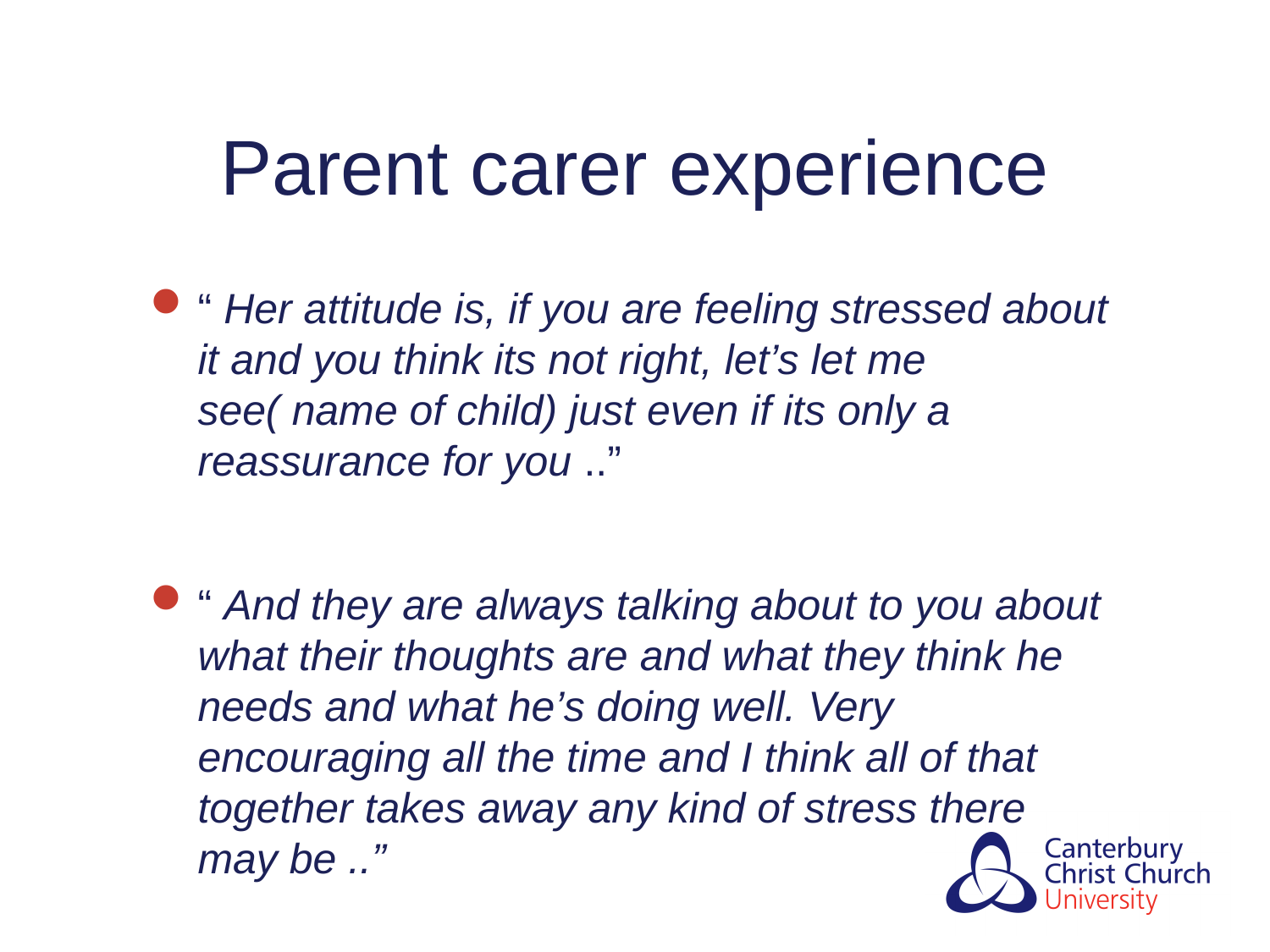

# Parent carer experience
“ Her attitude is, if you are feeling stressed about it and you think its not right, let’s let me see( name of child) just even if its only a reassurance for you ..”

“ And they are always talking about to you about what their thoughts are and what they think he needs and what he’s doing well. Very encouraging all the time and I think all of that together takes away any kind of stress there may be ..”